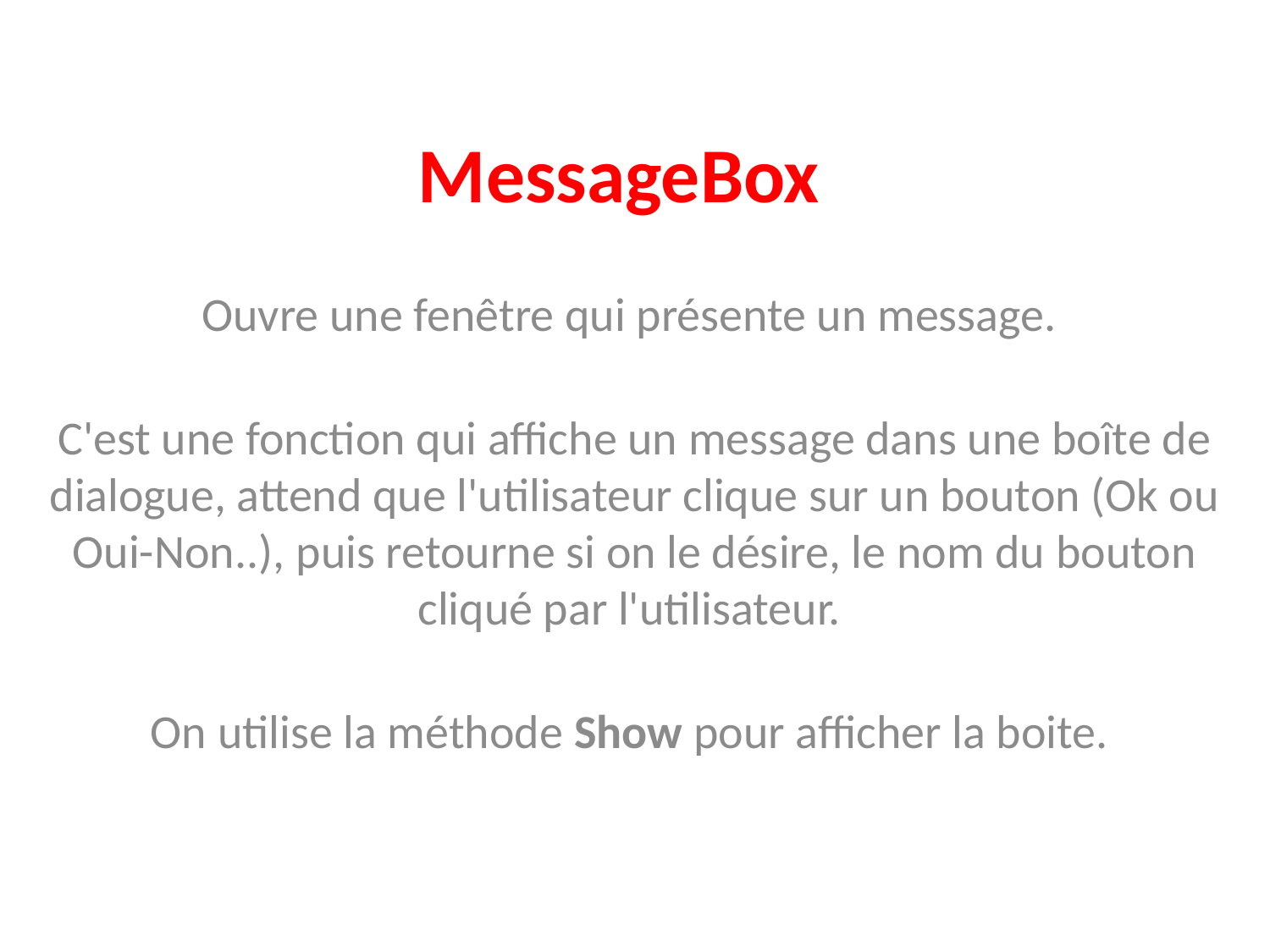

# MessageBox
Ouvre une fenêtre qui présente un message.
C'est une fonction qui affiche un message dans une boîte de dialogue, attend que l'utilisateur clique sur un bouton (Ok ou Oui-Non..), puis retourne si on le désire, le nom du bouton cliqué par l'utilisateur.
On utilise la méthode Show pour afficher la boite.